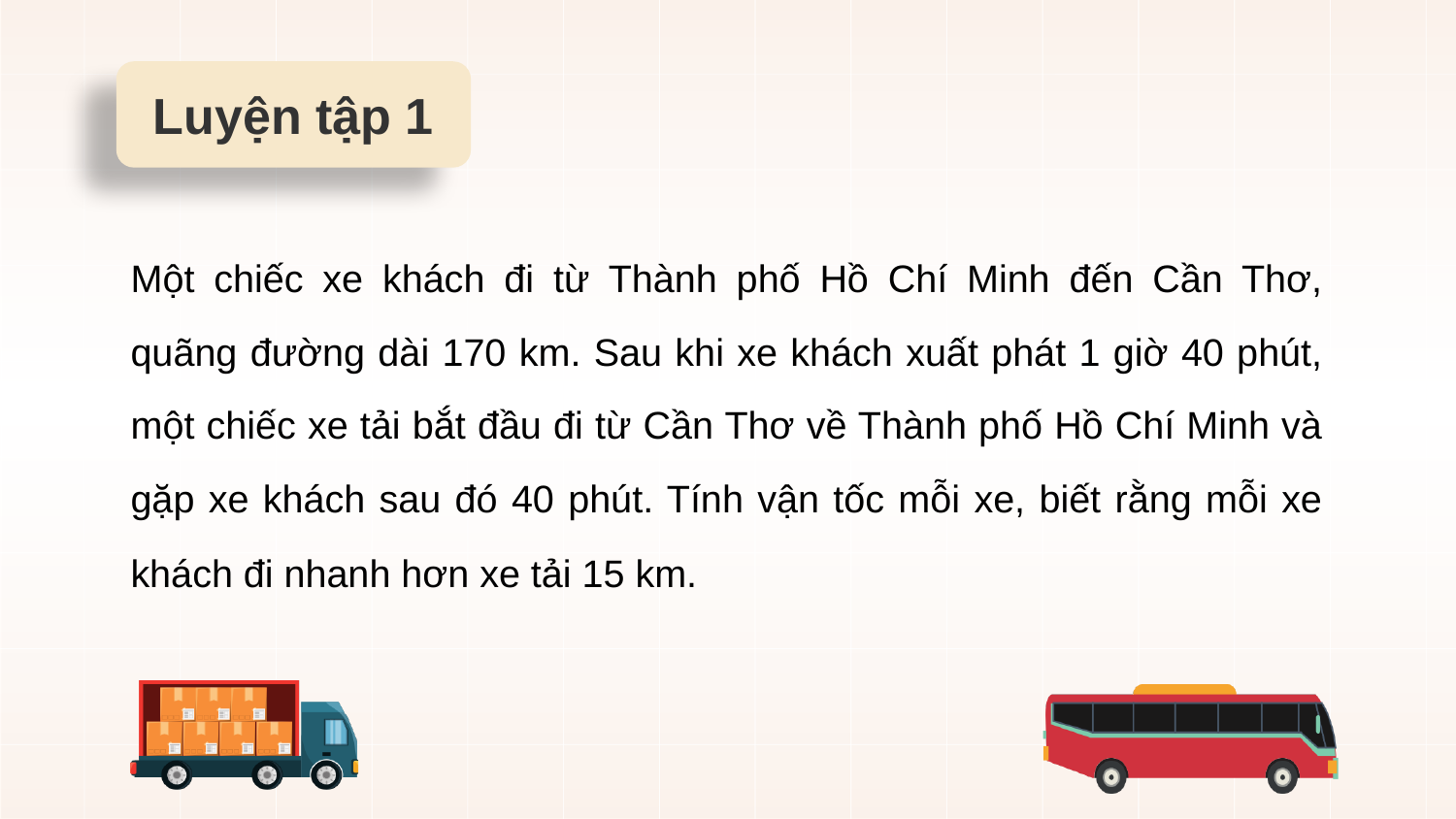

Luyện tập 1
Một chiếc xe khách đi từ Thành phố Hồ Chí Minh đến Cần Thơ, quãng đường dài 170 km. Sau khi xe khách xuất phát 1 giờ 40 phút, một chiếc xe tải bắt đầu đi từ Cần Thơ về Thành phố Hồ Chí Minh và gặp xe khách sau đó 40 phút. Tính vận tốc mỗi xe, biết rằng mỗi xe khách đi nhanh hơn xe tải 15 km.